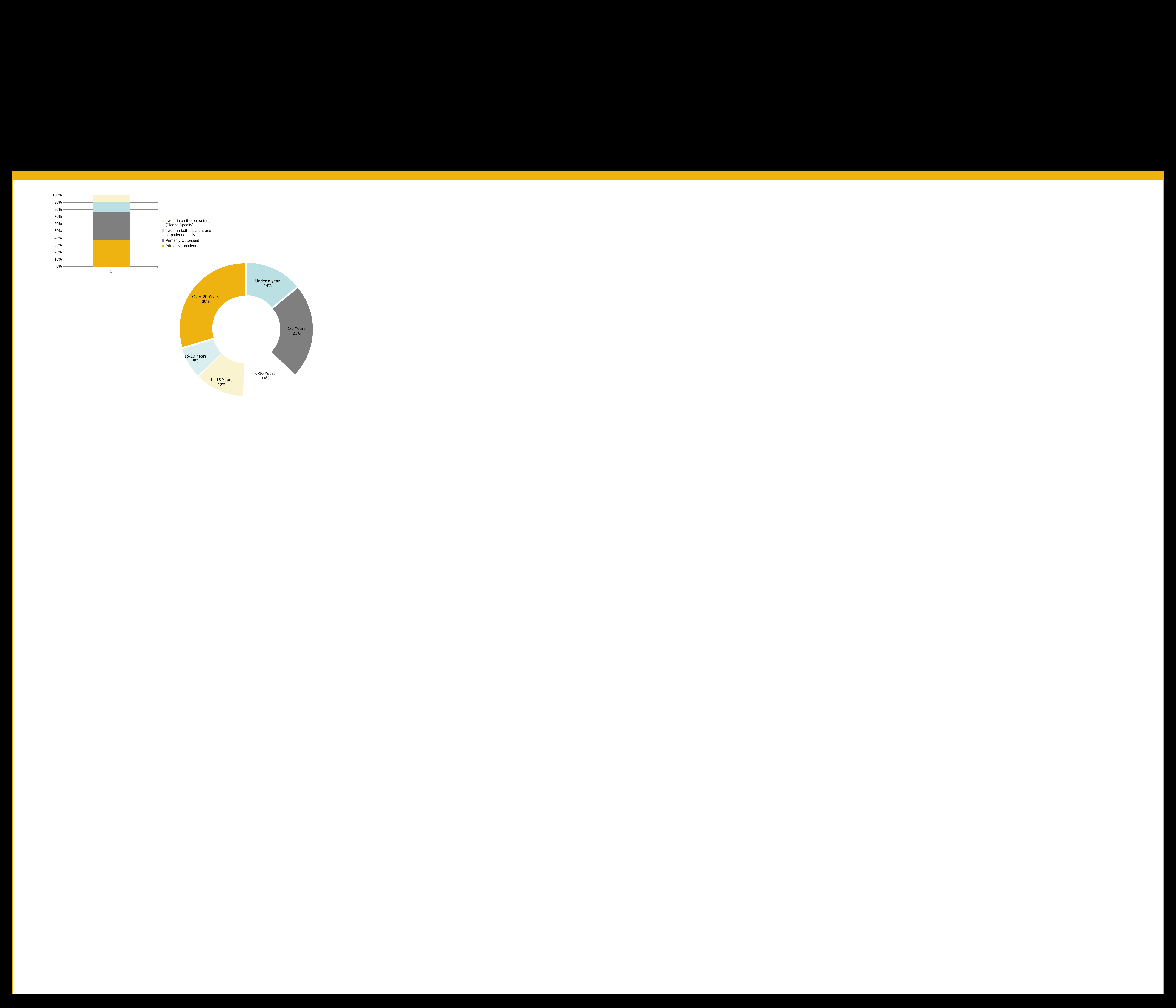

#

### Chart

| Category | Primarily Inpatient | Primarily Outpatient | I work in both inpatient and outpatient equally | I work in a different setting (Please Specify) |
|---|---|---|---|---|

### Chart

| Category |  |
|---|---|
| Under a year | 60.0 |
| 1-5 Years | 99.0 |
| 6-10 Years | 58.0 |
| 11-15 Years | 52.0 |
| 16-20 Years | 33.0 |
| Over 20 Years | 127.0 |